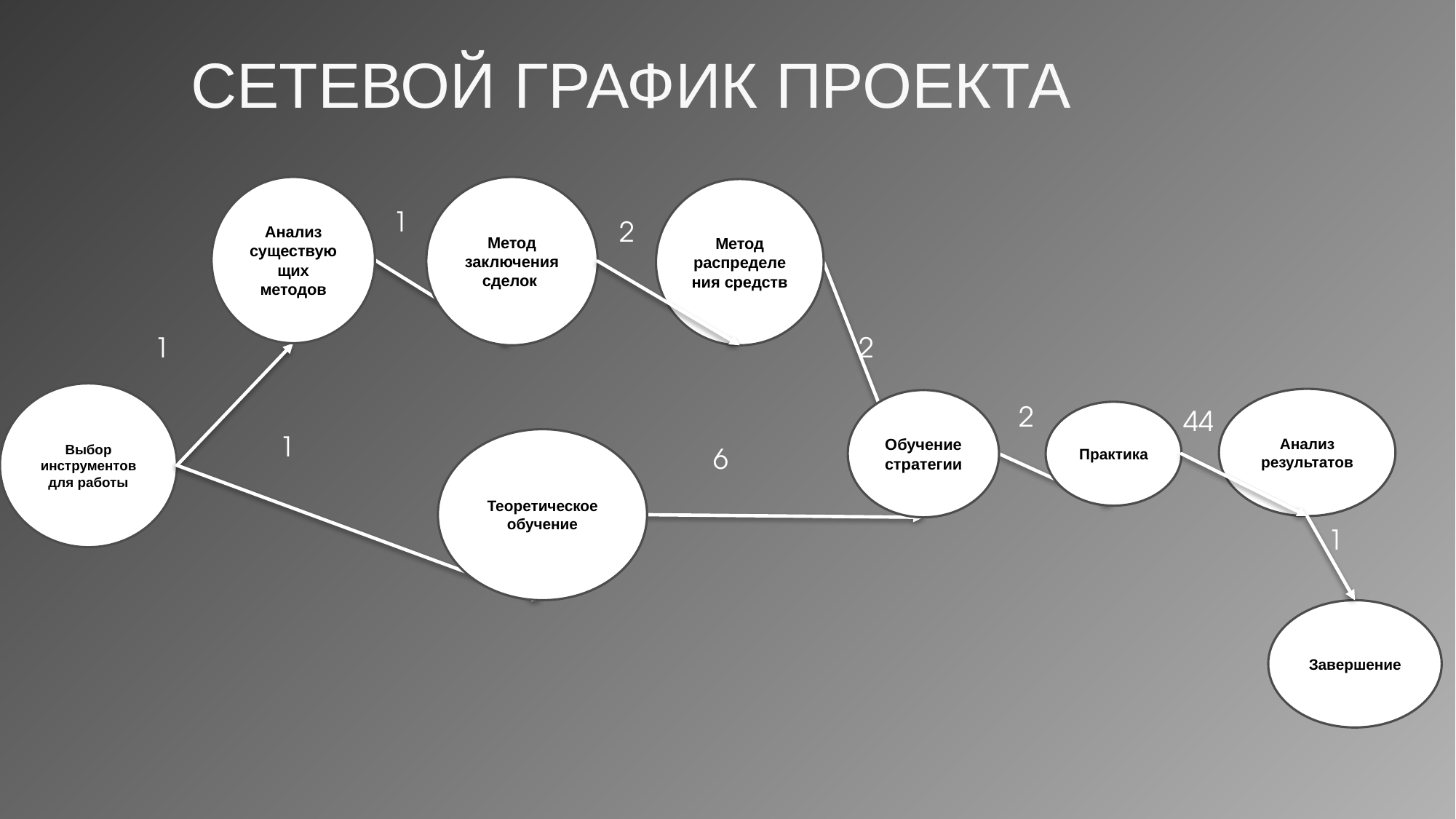

# СЕТЕВОЙ ГРАФИК ПРОЕКТА
Анализ существующих методов
Метод заключения сделок
Метод распределения средств
1
2
1
2
Выбор инструментов для работы
Анализ результатов
Обучение стратегии
2
44
Практика
1
Теоретическое обучение
6
1
Завершение